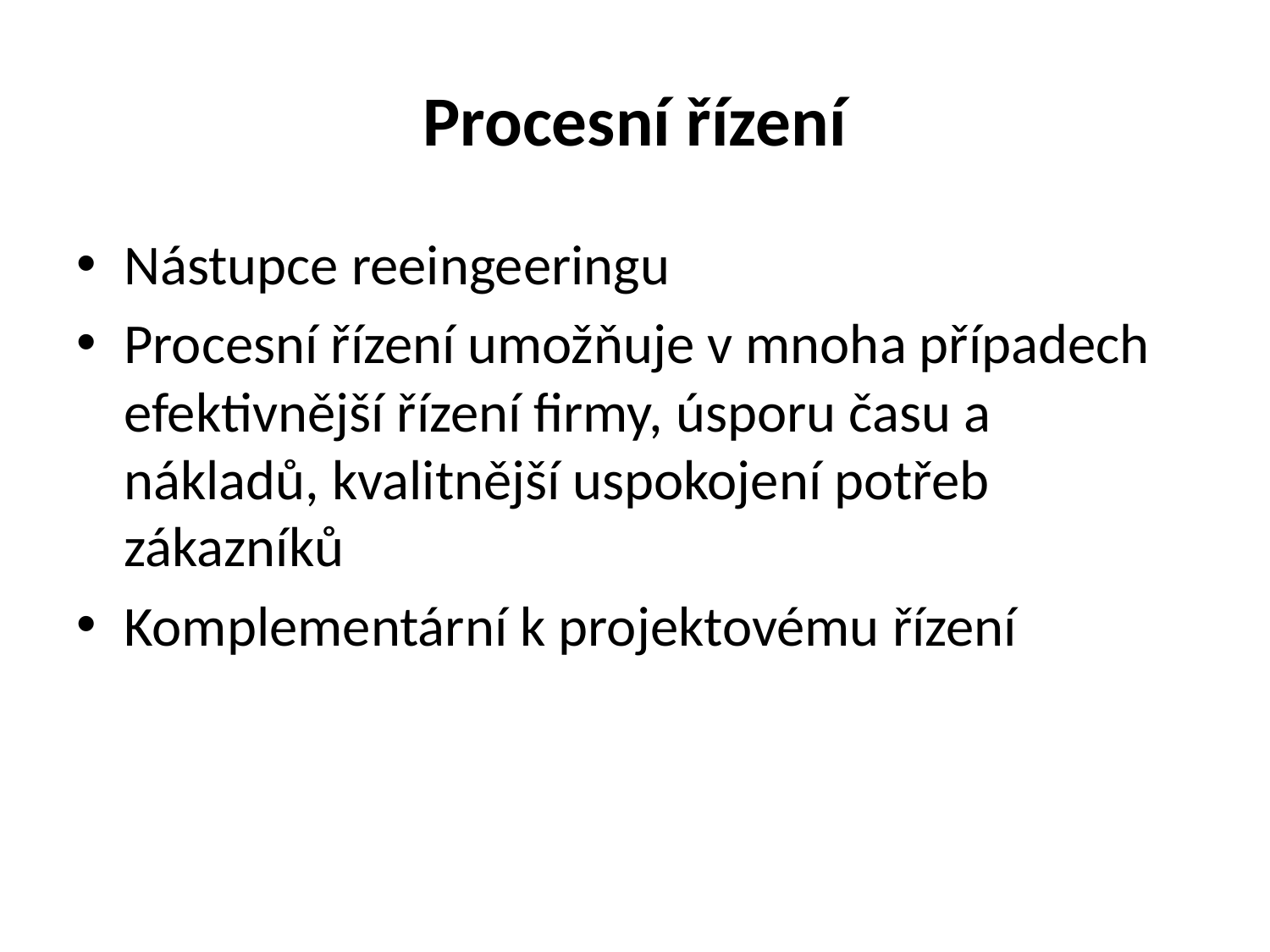

# Procesní řízení
Nástupce reeingeeringu
Procesní řízení umožňuje v mnoha případech efektivnější řízení firmy, úsporu času a nákladů, kvalitnější uspokojení potřeb zákazníků
Komplementární k projektovému řízení